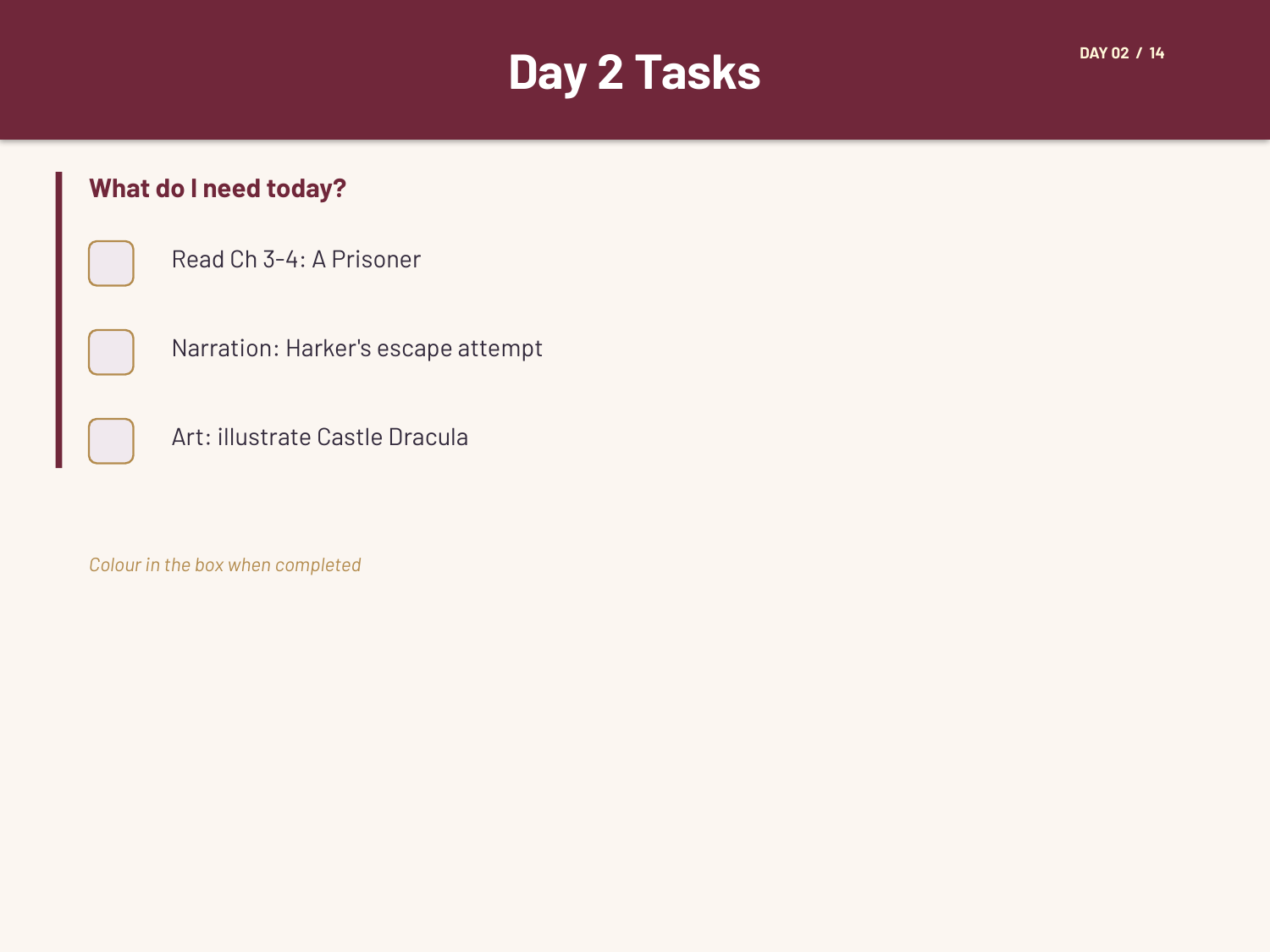

Day 2 Tasks
DAY 02  /  14
What do I need today?

Read Ch 3-4: A Prisoner

Narration: Harker's escape attempt

Art: illustrate Castle Dracula

Colour in the box when completed